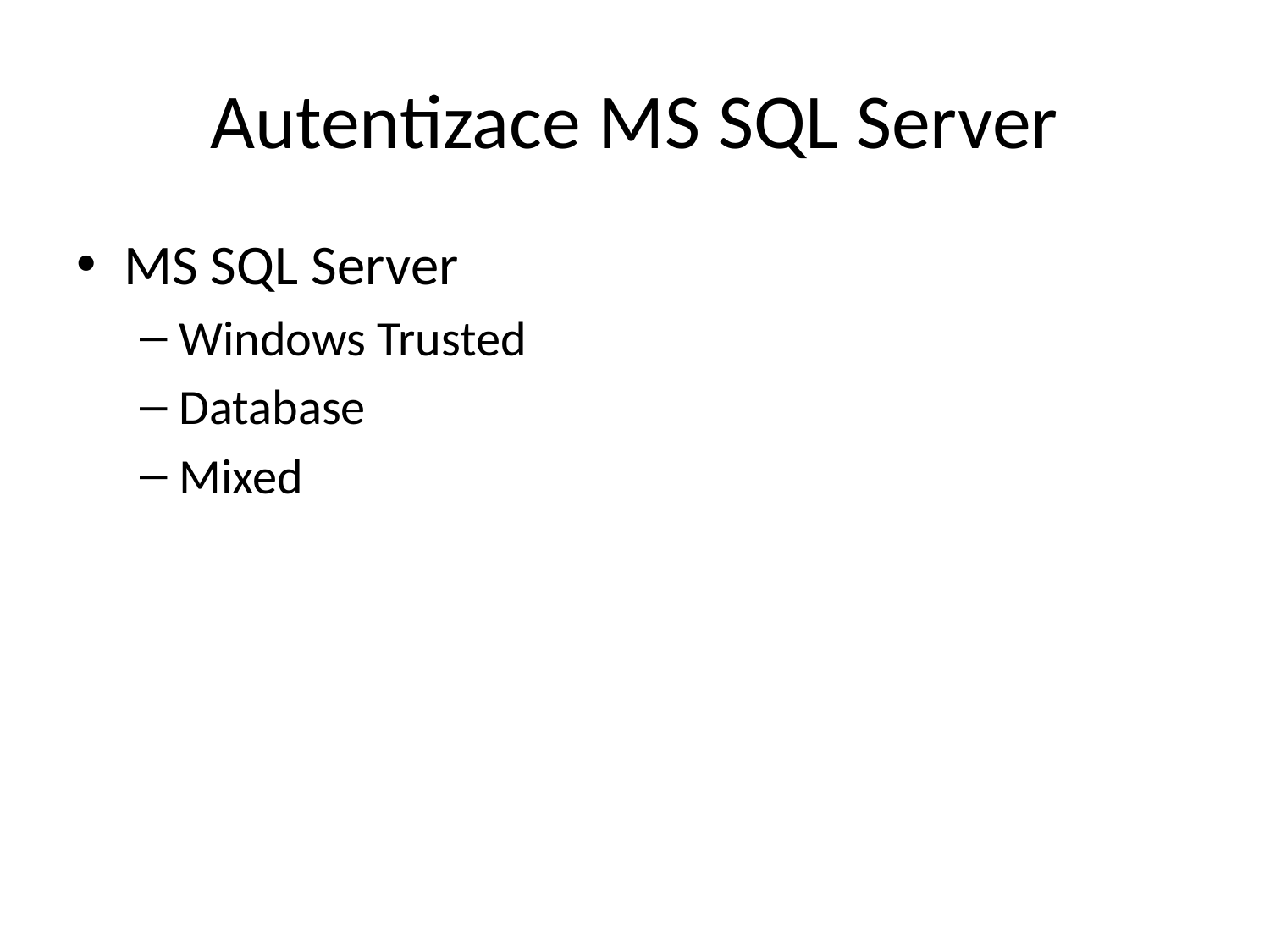

# Autentizace MS SQL Server
MS SQL Server
Windows Trusted
Database
Mixed